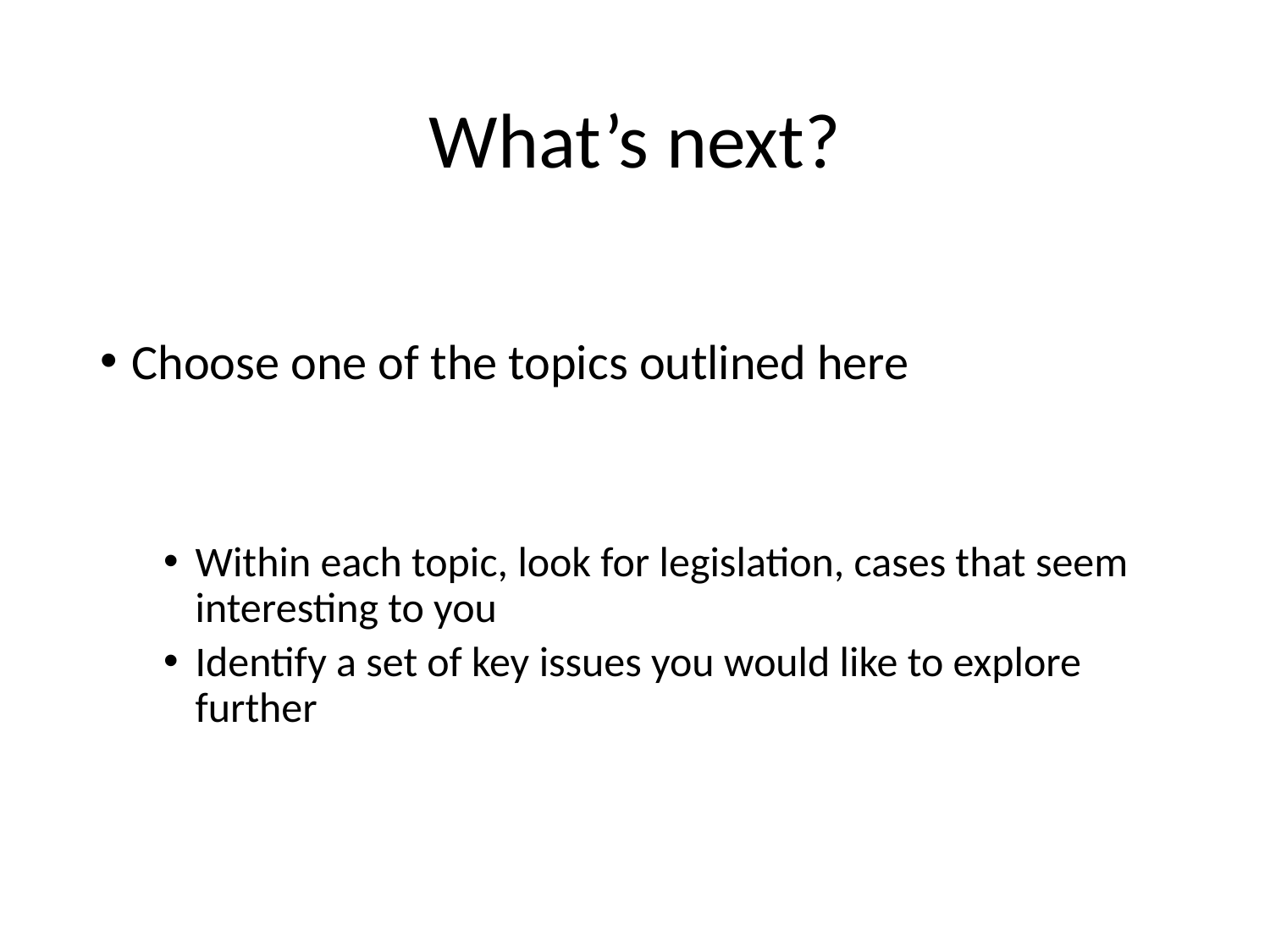

# What’s next?

Choose one of the topics outlined here

Within each topic, look for legislation, cases that seem interesting to you
Identify a set of key issues you would like to explore further